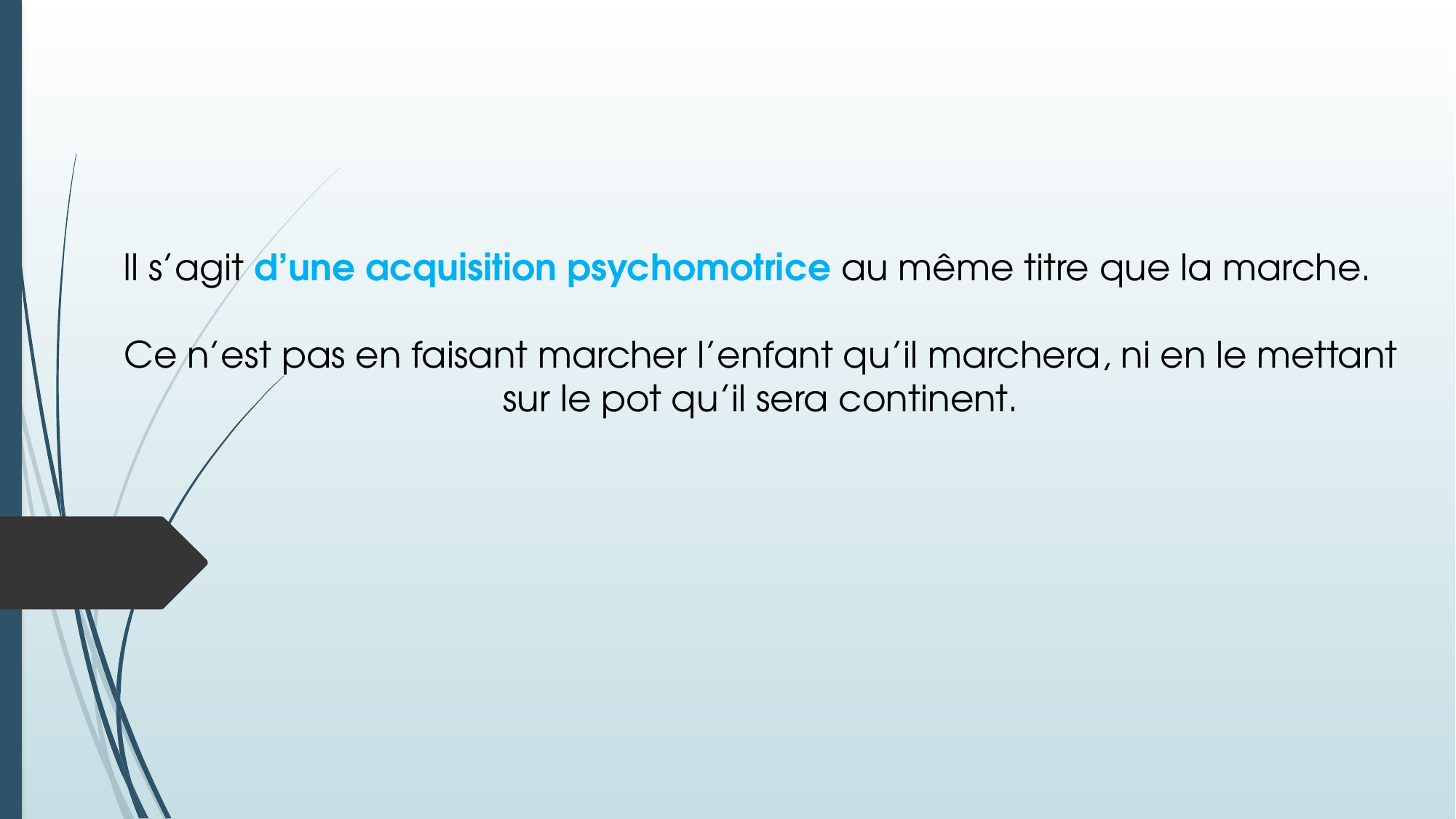

Il s’agit d’une acquisition psychomotrice au même titre que la marche.

Ce n’est pas en faisant marcher l’enfant qu’il marchera, ni en le mettant sur le pot qu’il sera continent.